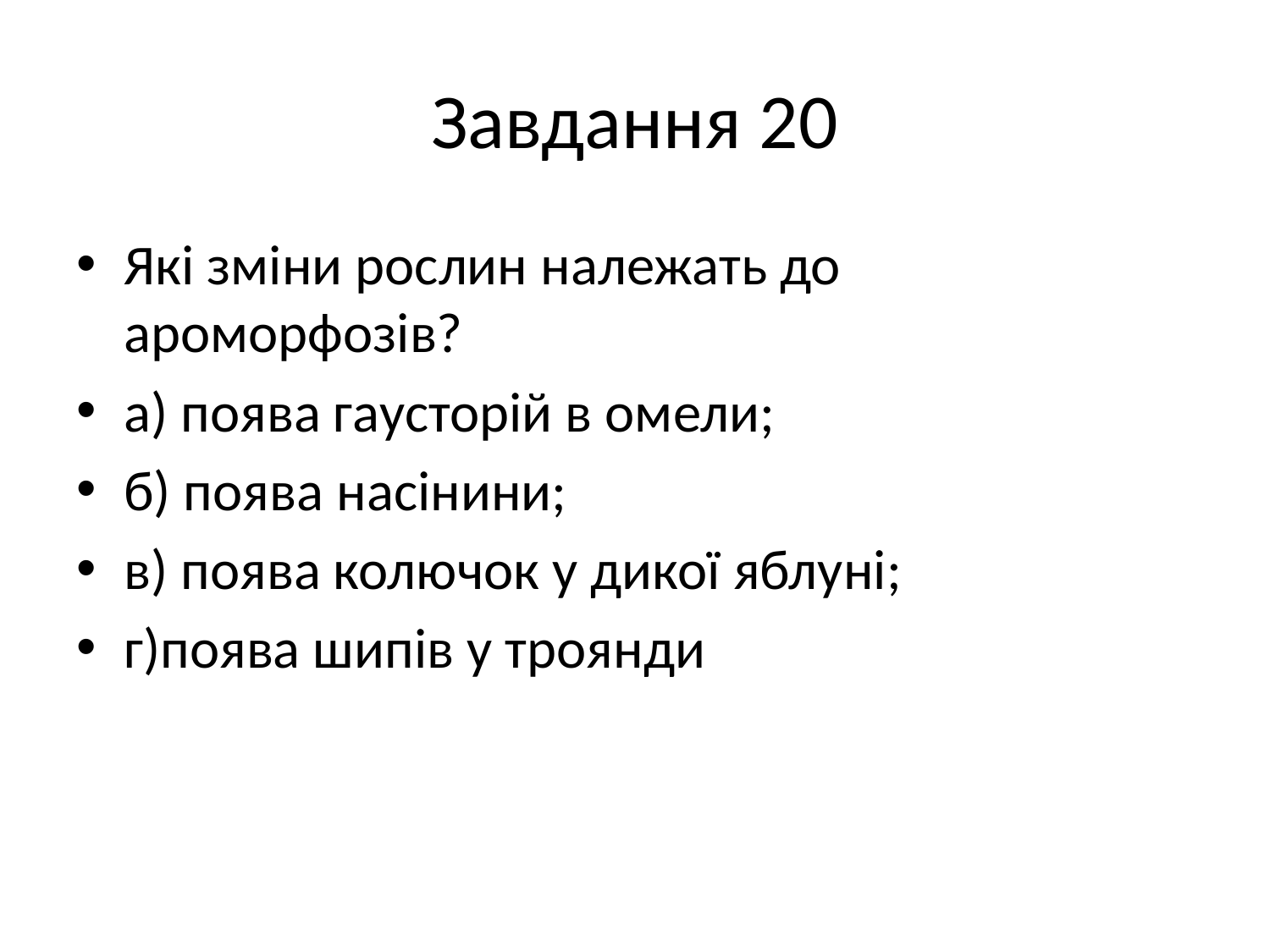

# Завдання 20
Які зміни рослин належать до ароморфозів?
а) поява гаусторій в омели;
б) поява насінини;
в) поява колючок у дикої яблуні;
г)поява шипів у троянди